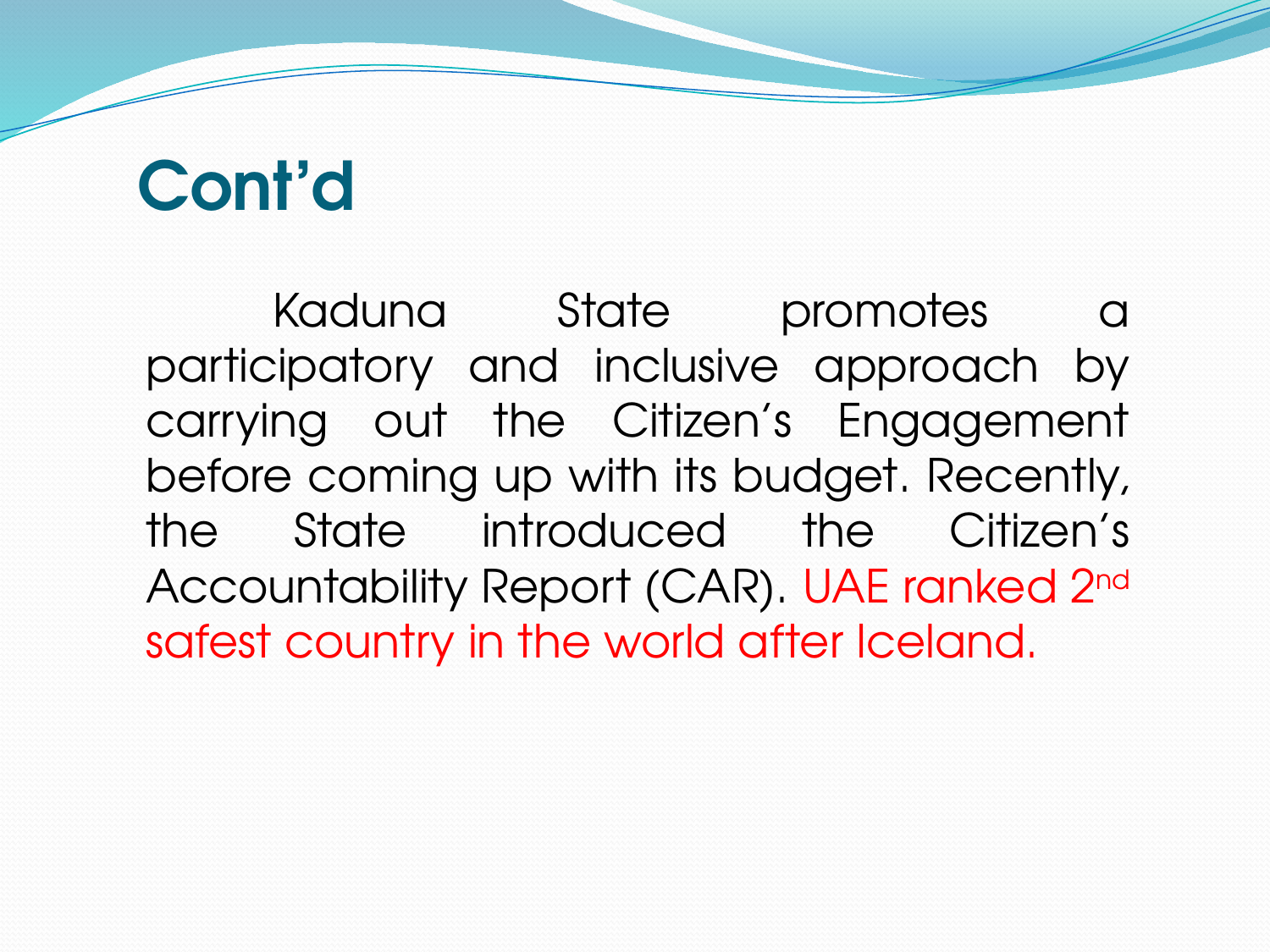

# Cont’d
	Kaduna State promotes a participatory and inclusive approach by carrying out the Citizen’s Engagement before coming up with its budget. Recently, the State introduced the Citizen’s Accountability Report (CAR). UAE ranked 2nd safest country in the world after Iceland.